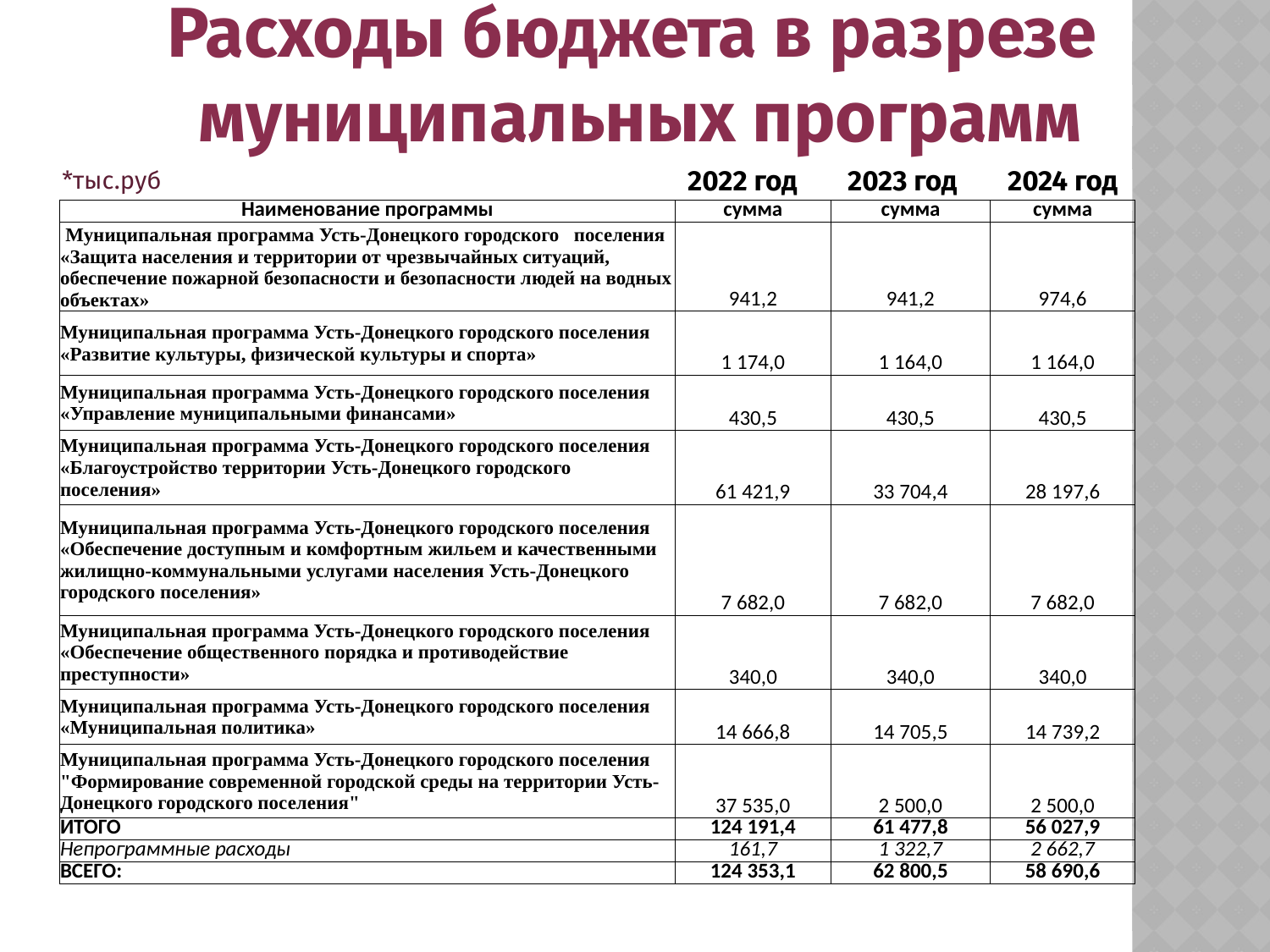

Расходы бюджета в разрезе
муниципальных программ
2022 год
2023 год
2024 год
*тыс.руб
|  |  |  |  |
| --- | --- | --- | --- |
| Наименование программы | сумма | сумма | сумма |
| Муниципальная программа Усть-Донецкого городского поселения «Защита населения и территории от чрезвычайных ситуаций, обеспечение пожарной безопасности и безопасности людей на водных объектах» | 941,2 | 941,2 | 974,6 |
| Муниципальная программа Усть-Донецкого городского поселения «Развитие культуры, физической культуры и спорта» | 1 174,0 | 1 164,0 | 1 164,0 |
| Муниципальная программа Усть-Донецкого городского поселения «Управление муниципальными финансами» | 430,5 | 430,5 | 430,5 |
| Муниципальная программа Усть-Донецкого городского поселения «Благоустройство территории Усть-Донецкого городского поселения» | 61 421,9 | 33 704,4 | 28 197,6 |
| Муниципальная программа Усть-Донецкого городского поселения «Обеспечение доступным и комфортным жильем и качественными жилищно-коммунальными услугами населения Усть-Донецкого городского поселения» | 7 682,0 | 7 682,0 | 7 682,0 |
| Муниципальная программа Усть-Донецкого городского поселения «Обеспечение общественного порядка и противодействие преступности» | 340,0 | 340,0 | 340,0 |
| Муниципальная программа Усть-Донецкого городского поселения «Муниципальная политика» | 14 666,8 | 14 705,5 | 14 739,2 |
| Муниципальная программа Усть-Донецкого городского поселения "Формирование современной городской среды на территории Усть-Донецкого городского поселения" | 37 535,0 | 2 500,0 | 2 500,0 |
| ИТОГО | 124 191,4 | 61 477,8 | 56 027,9 |
| Непрограммные расходы | 161,7 | 1 322,7 | 2 662,7 |
| ВСЕГО: | 124 353,1 | 62 800,5 | 58 690,6 |